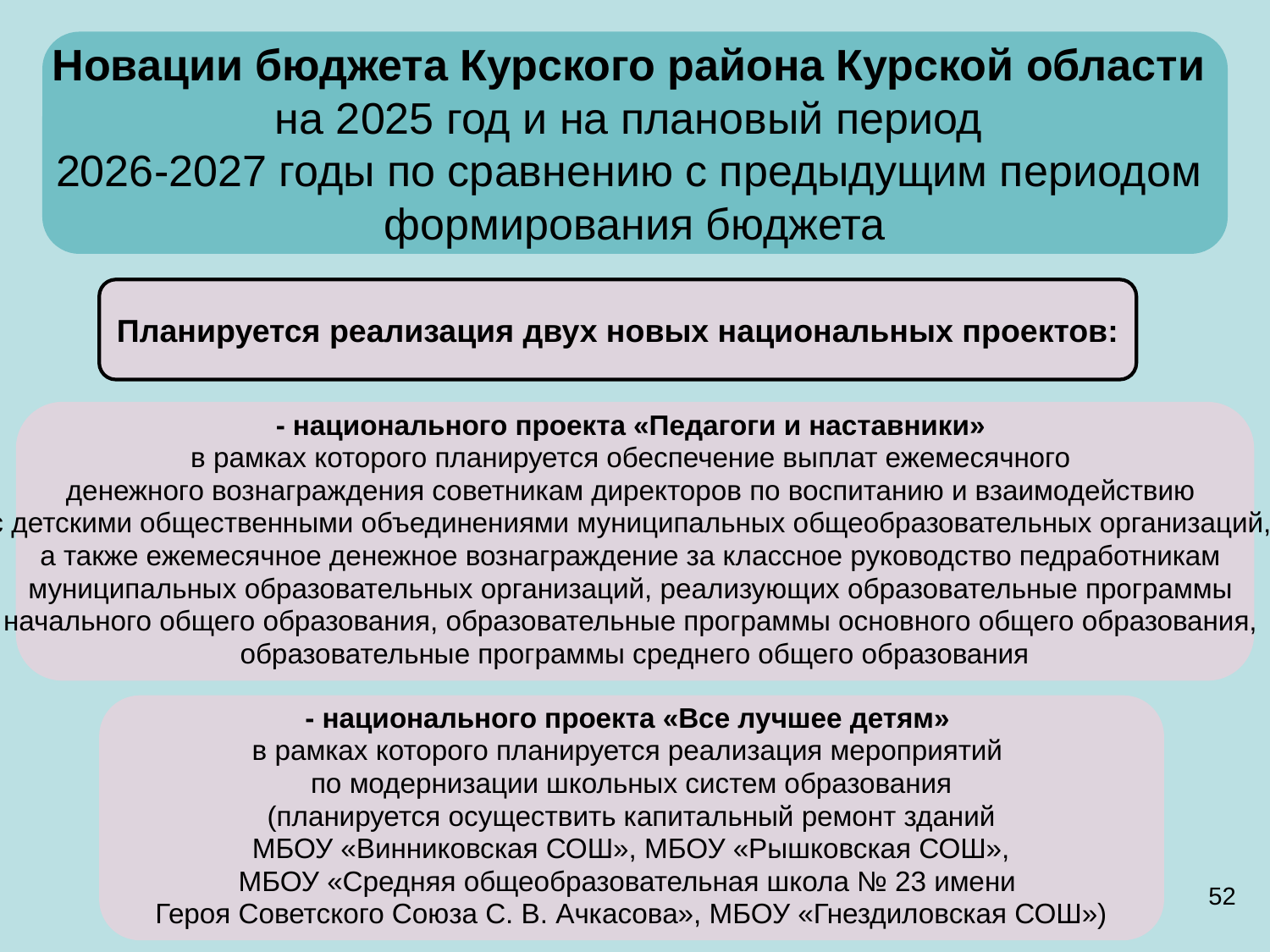

Новации бюджета Курского района Курской области
на 2025 год и на плановый период
2026-2027 годы по сравнению с предыдущим периодом
формирования бюджета

Планируется реализация двух новых национальных проектов:
- национального проекта «Педагоги и наставники»
в рамках которого планируется обеспечение выплат ежемесячного
денежного вознаграждения советникам директоров по воспитанию и взаимодействию
с детскими общественными объединениями муниципальных общеобразовательных организаций,
а также ежемесячное денежное вознаграждение за классное руководство педработникам
муниципальных образовательных организаций, реализующих образовательные программы
начального общего образования, образовательные программы основного общего образования,
образовательные программы среднего общего образования
- национального проекта «Все лучшее детям»
в рамках которого планируется реализация мероприятий
по модернизации школьных систем образования
 (планируется осуществить капитальный ремонт зданий
МБОУ «Винниковская СОШ», МБОУ «Рышковская СОШ»,
МБОУ «Средняя общеобразовательная школа № 23 имени
Героя Советского Союза С. В. Ачкасова», МБОУ «Гнездиловская СОШ»)
52